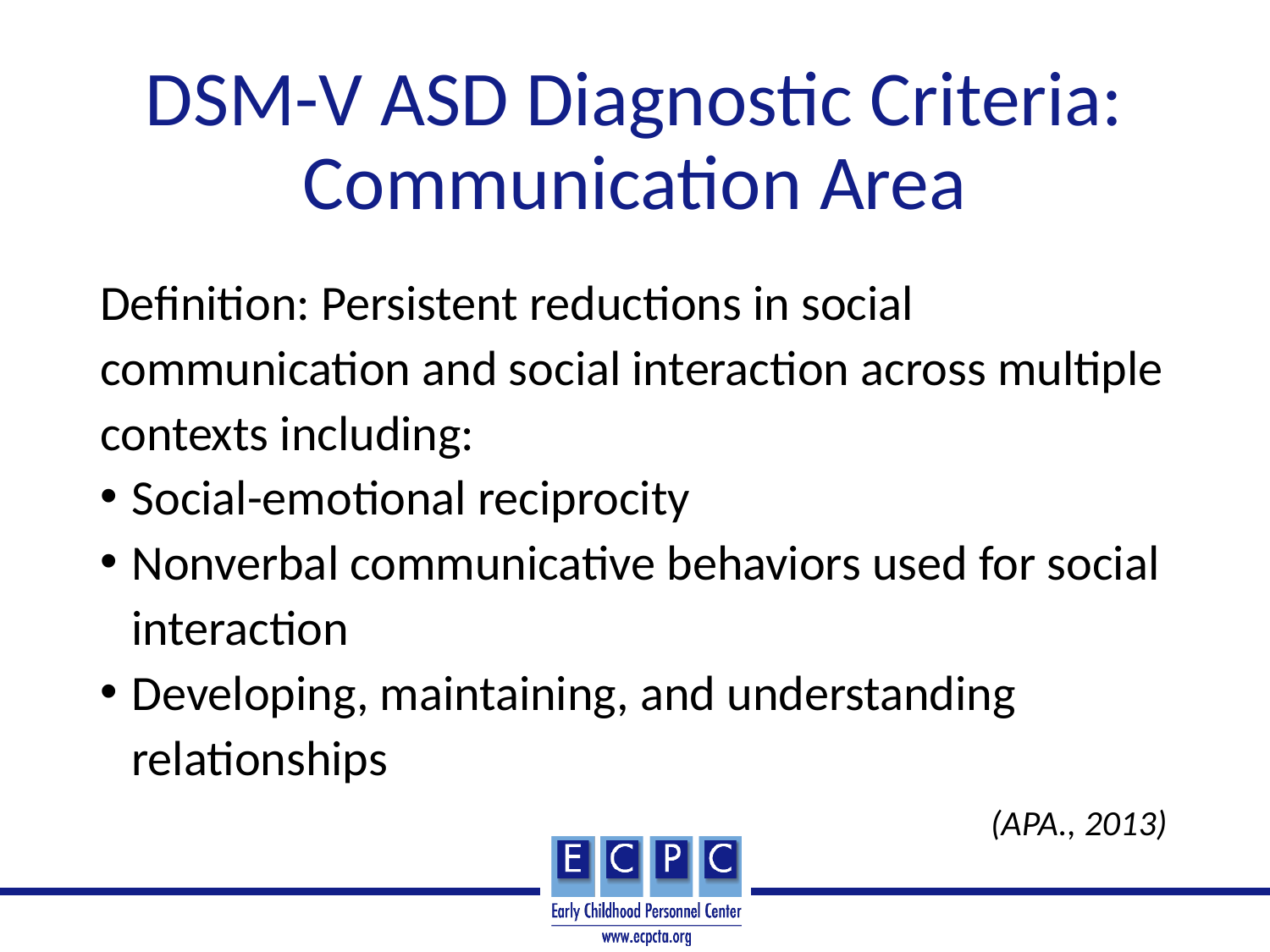

# DSM-V ASD Diagnostic Criteria: Communication Area
Definition: Persistent reductions in social communication and social interaction across multiple contexts including:
Social-emotional reciprocity
Nonverbal communicative behaviors used for social interaction
Developing, maintaining, and understanding relationships

(APA., 2013)